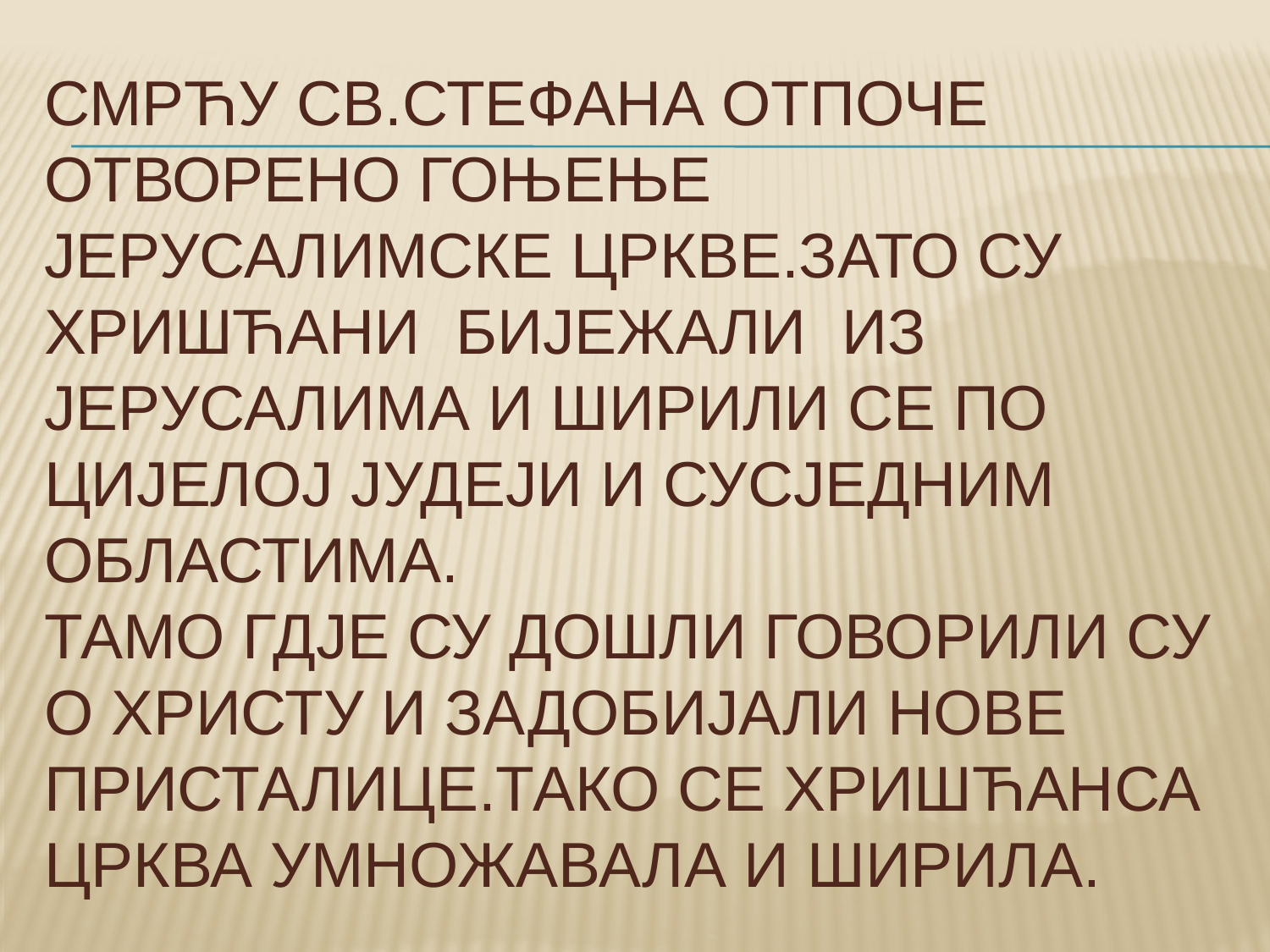

# Смрћу св.стефана отпоче отворено гоњење јерусалимске цркве.зато су хришћани  бијежали  из  јерусалима и ширили се по цијелој јудеји и сусједним областима. Тамо гдје су дошли говорили су о христу и задобијали нове присталице.тако се хришћанса црква умножавала и ширила.